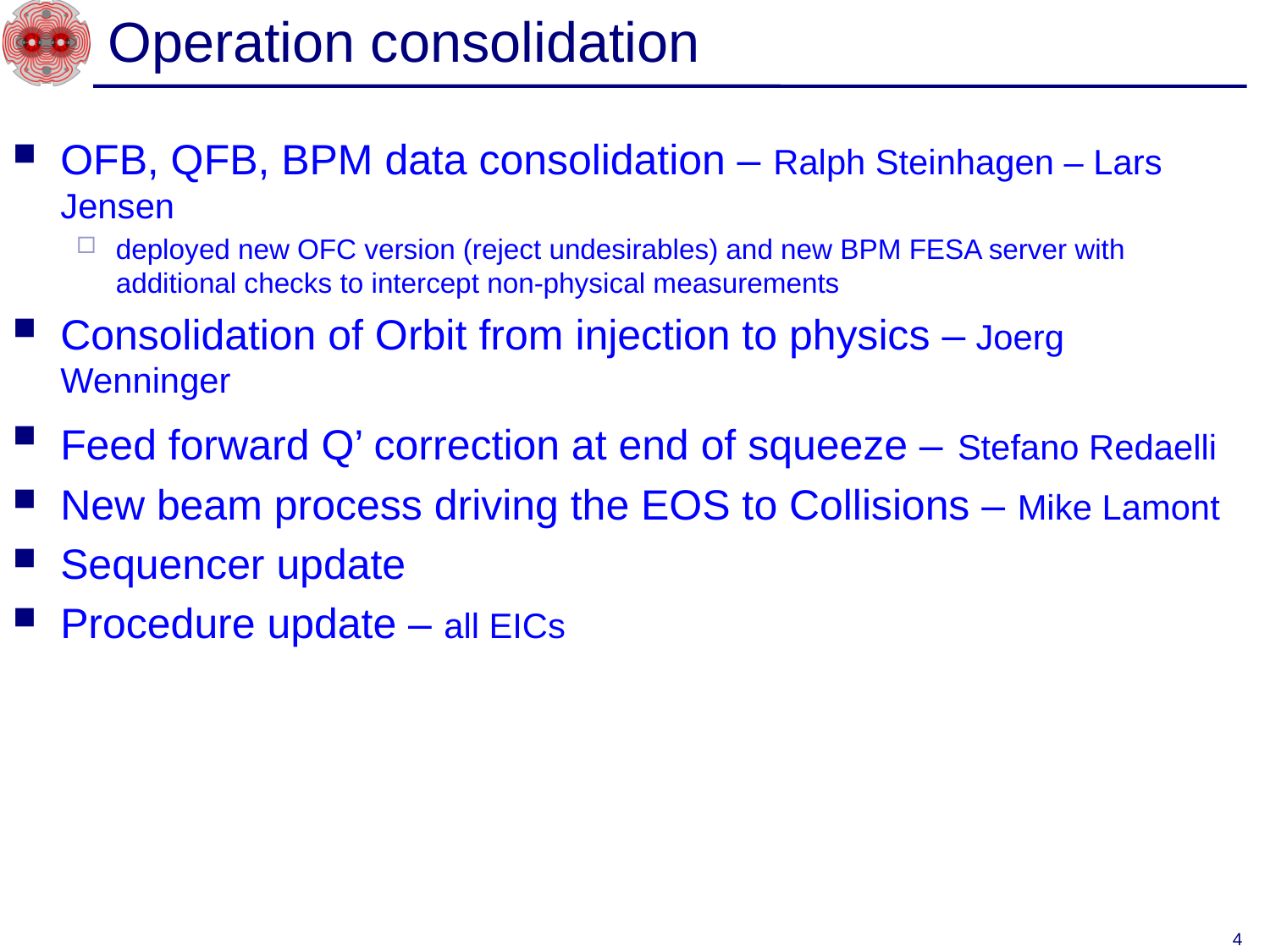

# Operation consolidation
OFB, QFB, BPM data consolidation – Ralph Steinhagen – Lars Jensen
deployed new OFC version (reject undesirables) and new BPM FESA server with additional checks to intercept non-physical measurements
Consolidation of Orbit from injection to physics – Joerg Wenninger
Feed forward Q’ correction at end of squeeze – Stefano Redaelli
New beam process driving the EOS to Collisions – Mike Lamont
Sequencer update
Procedure update – all EICs
4